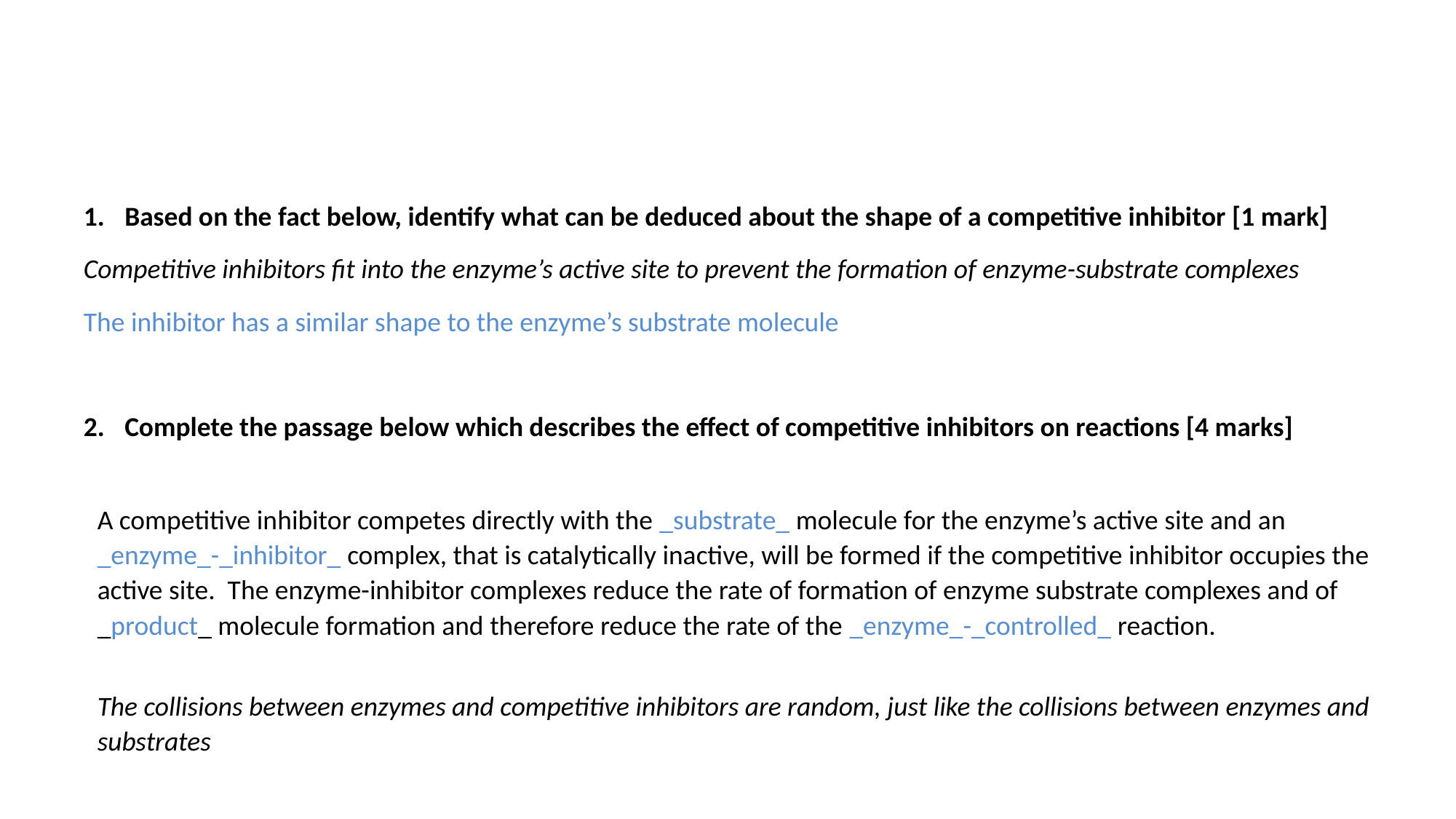

#
Based on the fact below, identify what can be deduced about the shape of a competitive inhibitor [1 mark]
Competitive inhibitors fit into the enzyme’s active site to prevent the formation of enzyme-substrate complexes
The inhibitor has a similar shape to the enzyme’s substrate molecule

Complete the passage below which describes the effect of competitive inhibitors on reactions [4 marks]

A competitive inhibitor competes directly with the _substrate_ molecule for the enzyme’s active site and an _enzyme_-_inhibitor_ complex, that is catalytically inactive, will be formed if the competitive inhibitor occupies the active site.  The enzyme-inhibitor complexes reduce the rate of formation of enzyme substrate complexes and of _product_ molecule formation and therefore reduce the rate of the _enzyme_-_controlled_ reaction.

The collisions between enzymes and competitive inhibitors are random, just like the collisions between enzymes and substrates